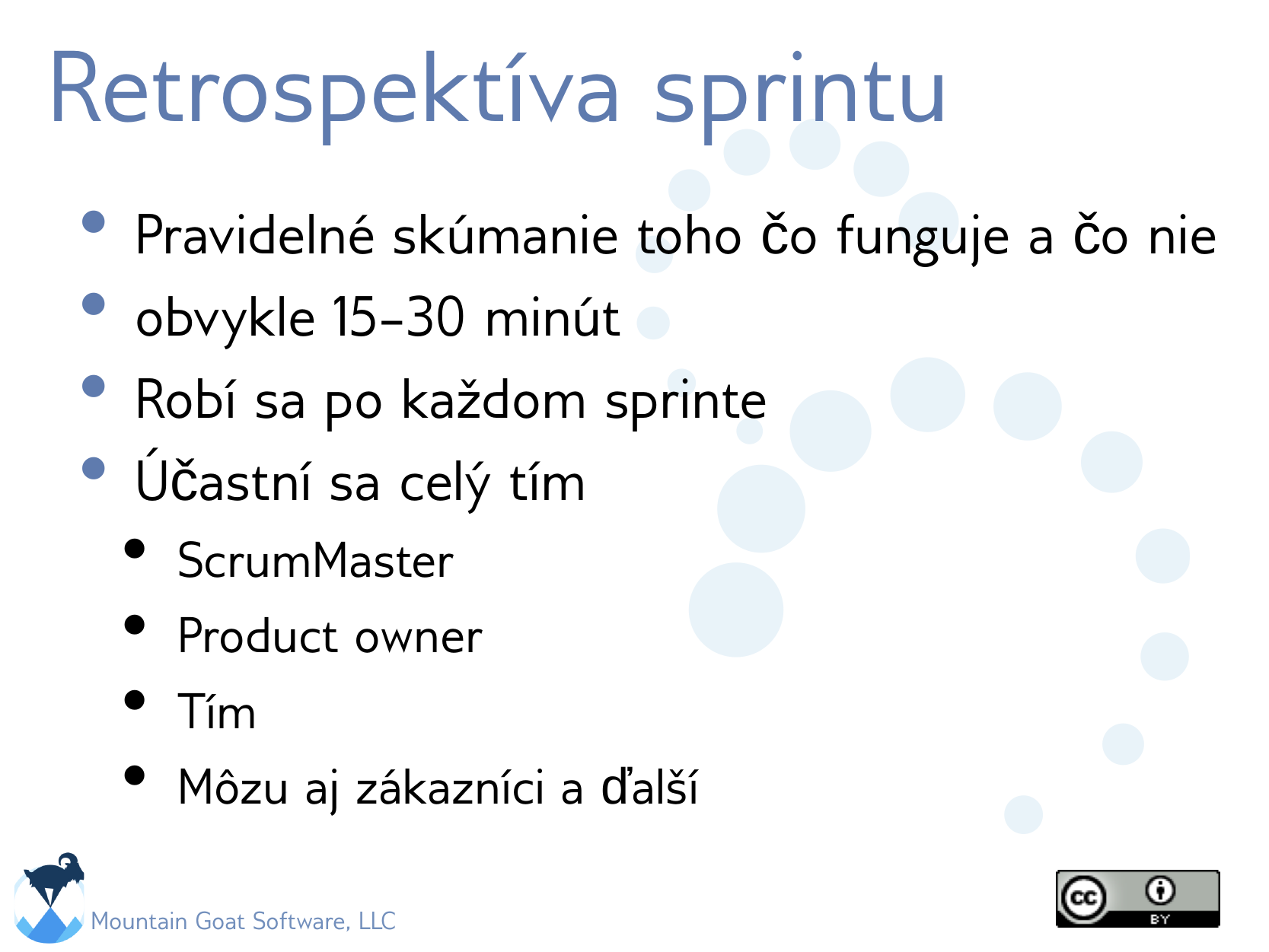

# Retrospektíva sprintu
Pravidelné skúmanie toho čo funguje a čo nie
obvykle 15–30 minút
Robí sa po každom sprinte
Účastní sa celý tím
ScrumMaster
Product owner
Tím
Môzu aj zákazníci a ďalší